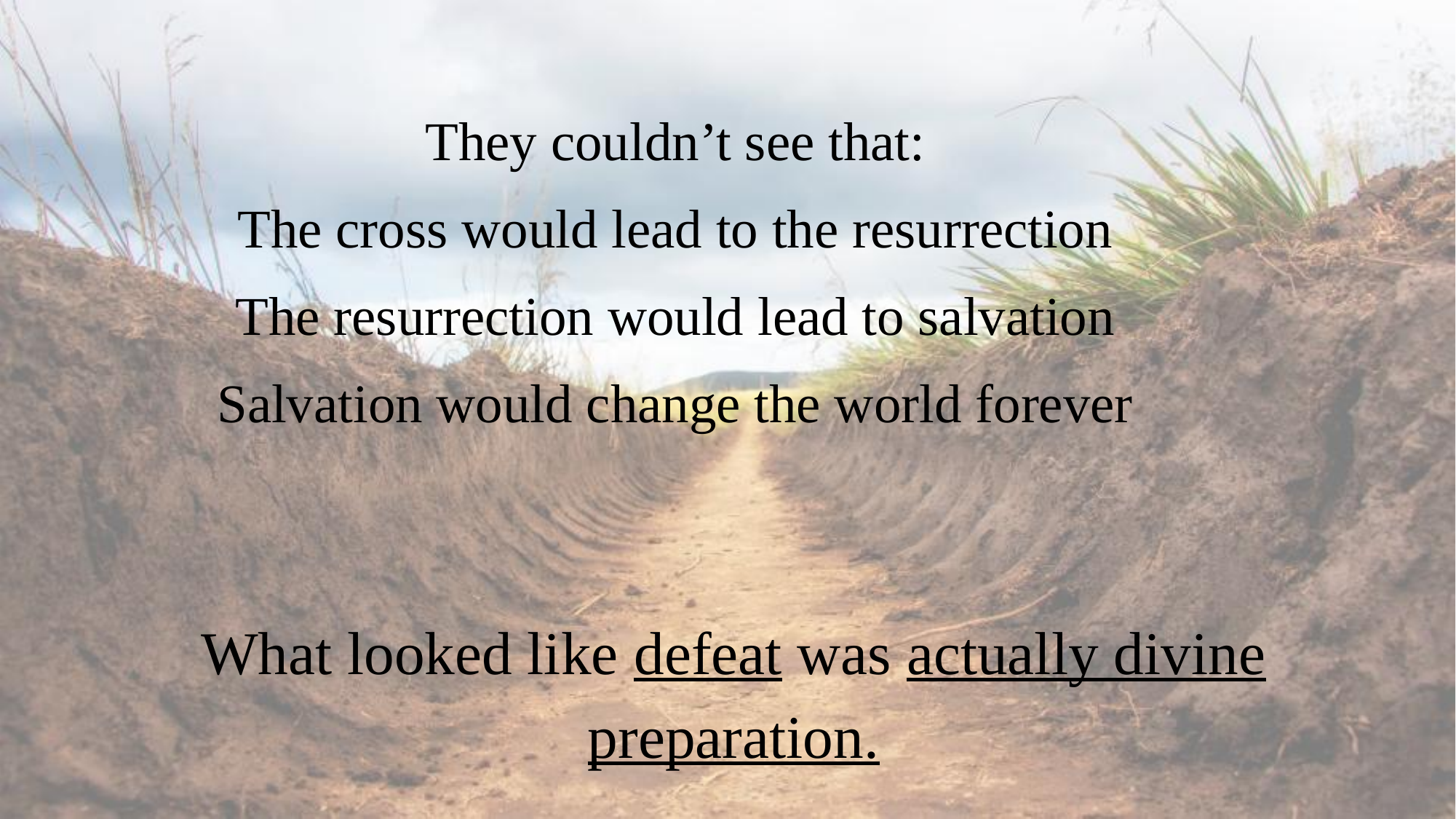

They couldn’t see that:
The cross would lead to the resurrection
The resurrection would lead to salvation
Salvation would change the world forever
What looked like defeat was actually divine preparation.